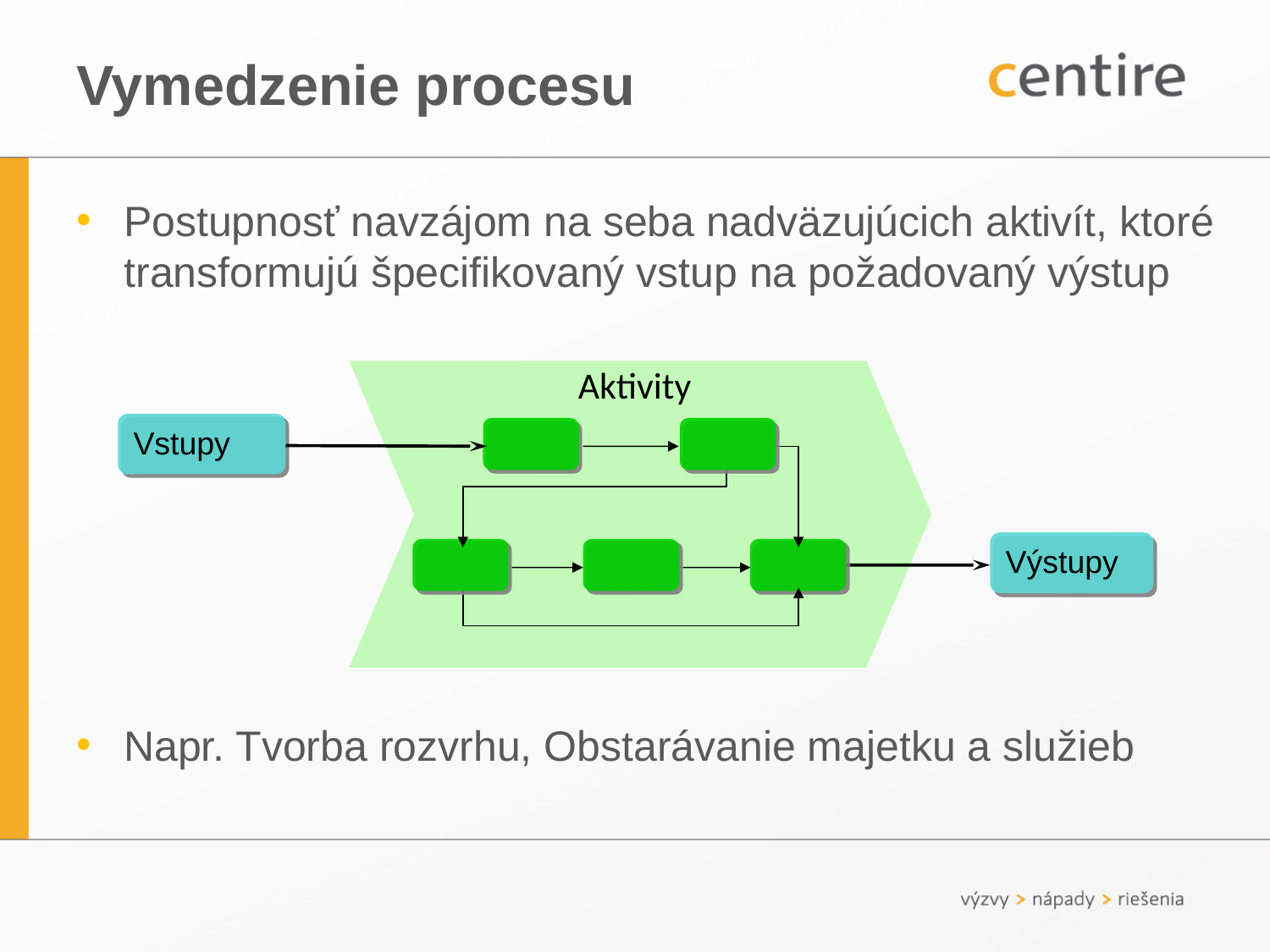

# Vymedzenie procesu
Postupnosť navzájom na seba nadväzujúcich aktivít, ktoré transformujú špecifikovaný vstup na požadovaný výstup

Napr. Tvorba rozvrhu, Obstarávanie majetku a služieb

Aktivity

Vstupy

Výstupy